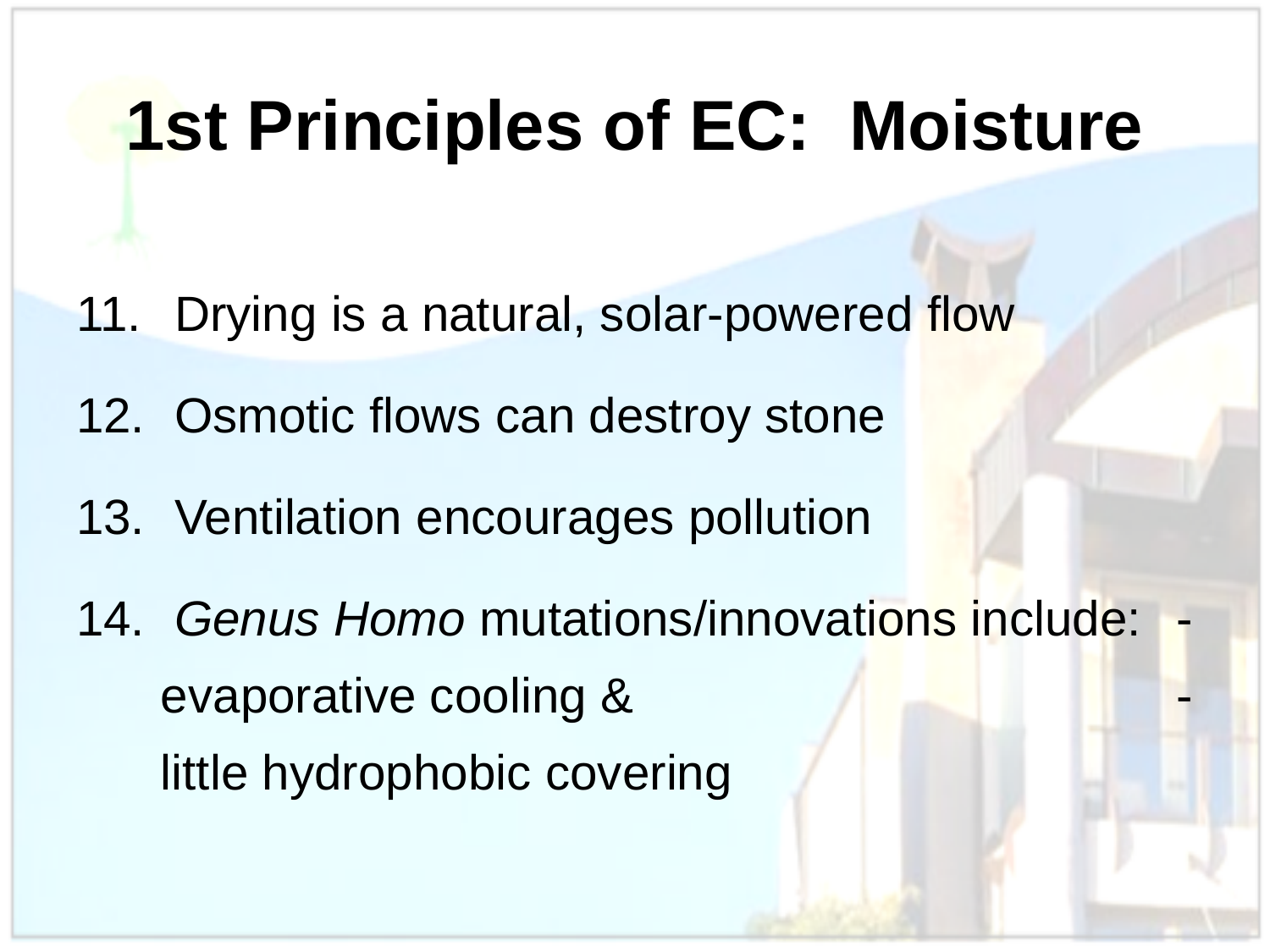

# 1st Principles of EC:  Moisture

 Drying is a natural, solar-powered flow
 Osmotic flows can destroy stone
 Ventilation encourages pollution
 Genus Homo mutations/innovations include: 	- evaporative cooling &                 	              	- little hydrophobic covering